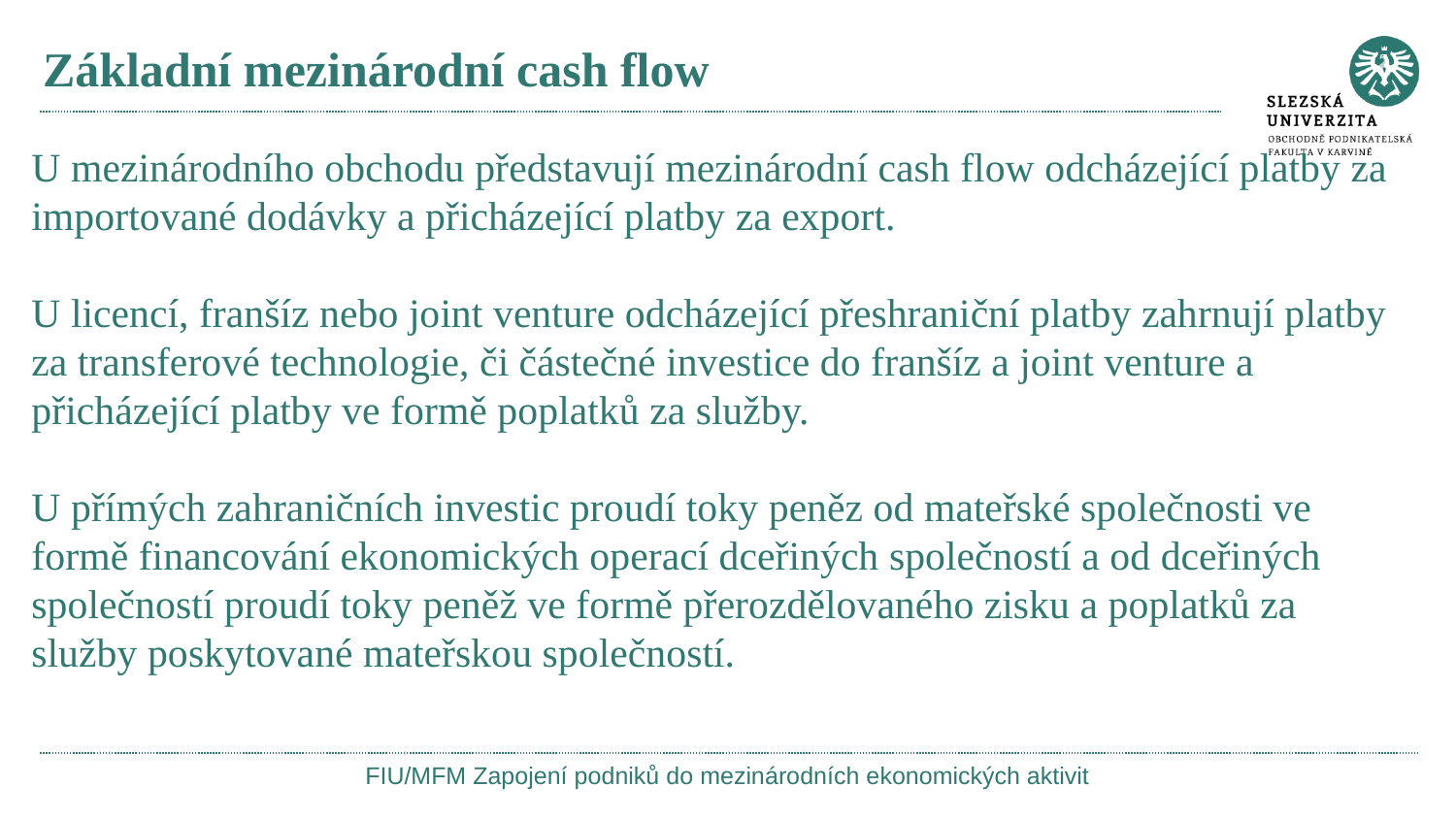

# Základní mezinárodní cash flow
U mezinárodního obchodu představují mezinárodní cash flow odcházející platby za importované dodávky a přicházející platby za export.

U licencí, franšíz nebo joint venture odcházející přeshraniční platby zahrnují platby za transferové technologie, či částečné investice do franšíz a joint venture a přicházející platby ve formě poplatků za služby.

U přímých zahraničních investic proudí toky peněz od mateřské společnosti ve formě financování ekonomických operací dceřiných společností a od dceřiných společností proudí toky peněž ve formě přerozdělovaného zisku a poplatků za služby poskytované mateřskou společností.
FIU/MFM Zapojení podniků do mezinárodních ekonomických aktivit